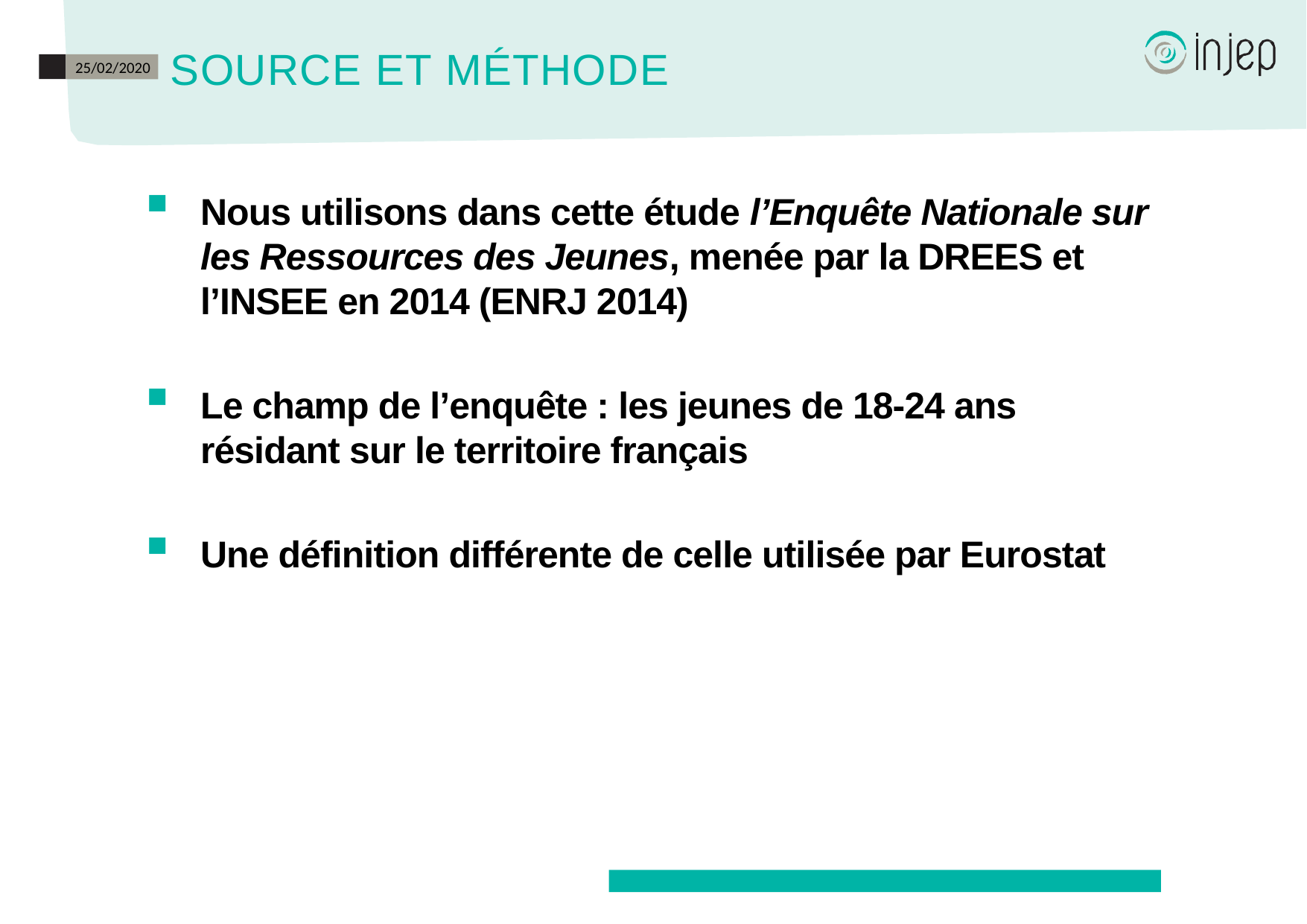

# Source et Méthode
25/02/2020
Nous utilisons dans cette étude l’Enquête Nationale sur les Ressources des Jeunes, menée par la DREES et l’INSEE en 2014 (ENRJ 2014)

Le champ de l’enquête : les jeunes de 18-24 ans résidant sur le territoire français

Une définition différente de celle utilisée par Eurostat